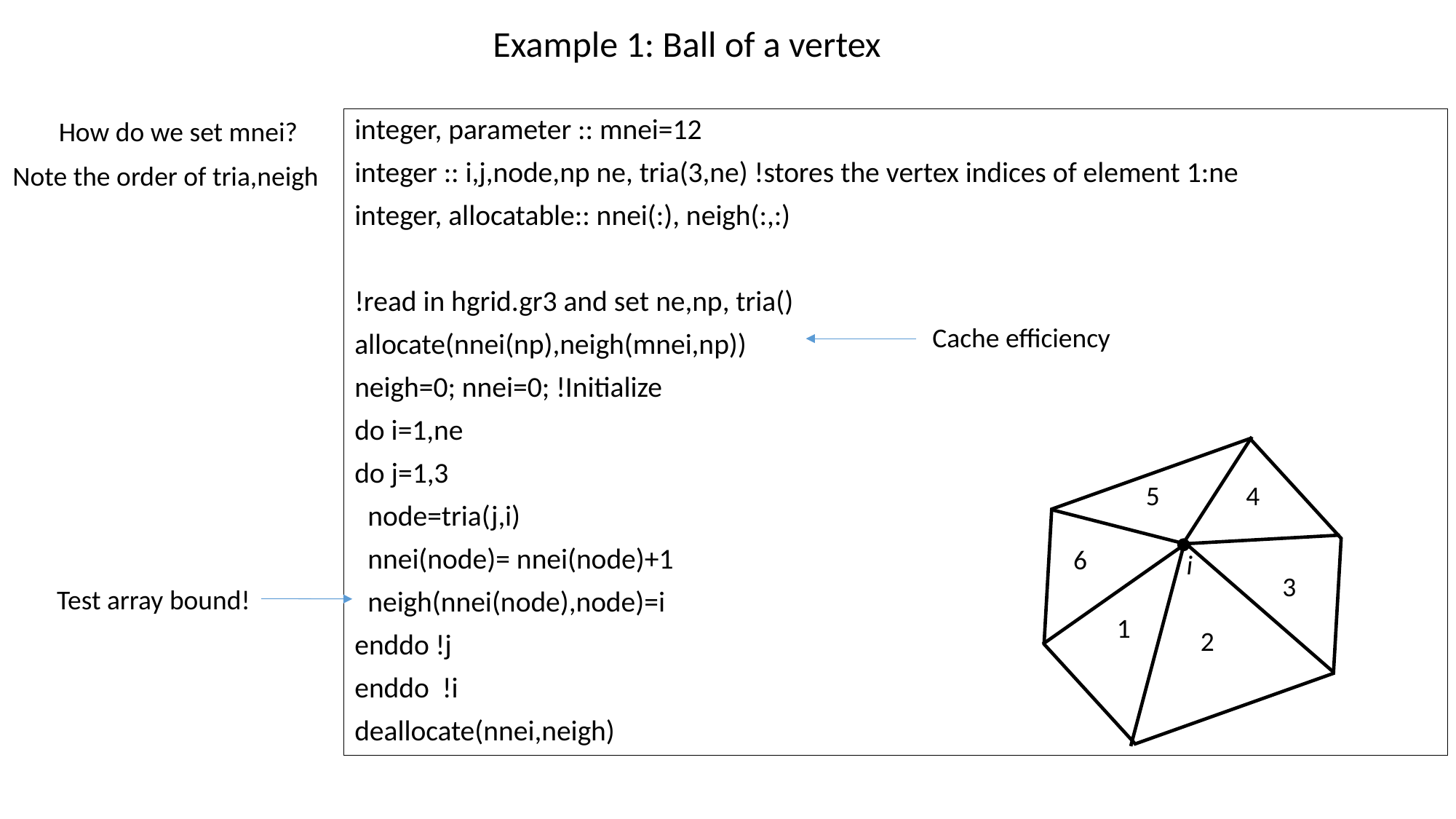

# Example 1: Ball of a vertex
How do we set mnei?
integer, parameter :: mnei=12
integer :: i,j,node,np ne, tria(3,ne) !stores the vertex indices of element 1:ne
integer, allocatable:: nnei(:), neigh(:,:)

!read in hgrid.gr3 and set ne,np, tria()
allocate(nnei(np),neigh(mnei,np))
neigh=0; nnei=0; !Initialize
do i=1,ne
do j=1,3
  node=tria(j,i)
  nnei(node)= nnei(node)+1
  neigh(nnei(node),node)=i
enddo !j
enddo  !i
deallocate(nnei,neigh)
Note the order of tria,neigh
Cache efficiency

i
5
4
6
3
1
2
Test array bound!